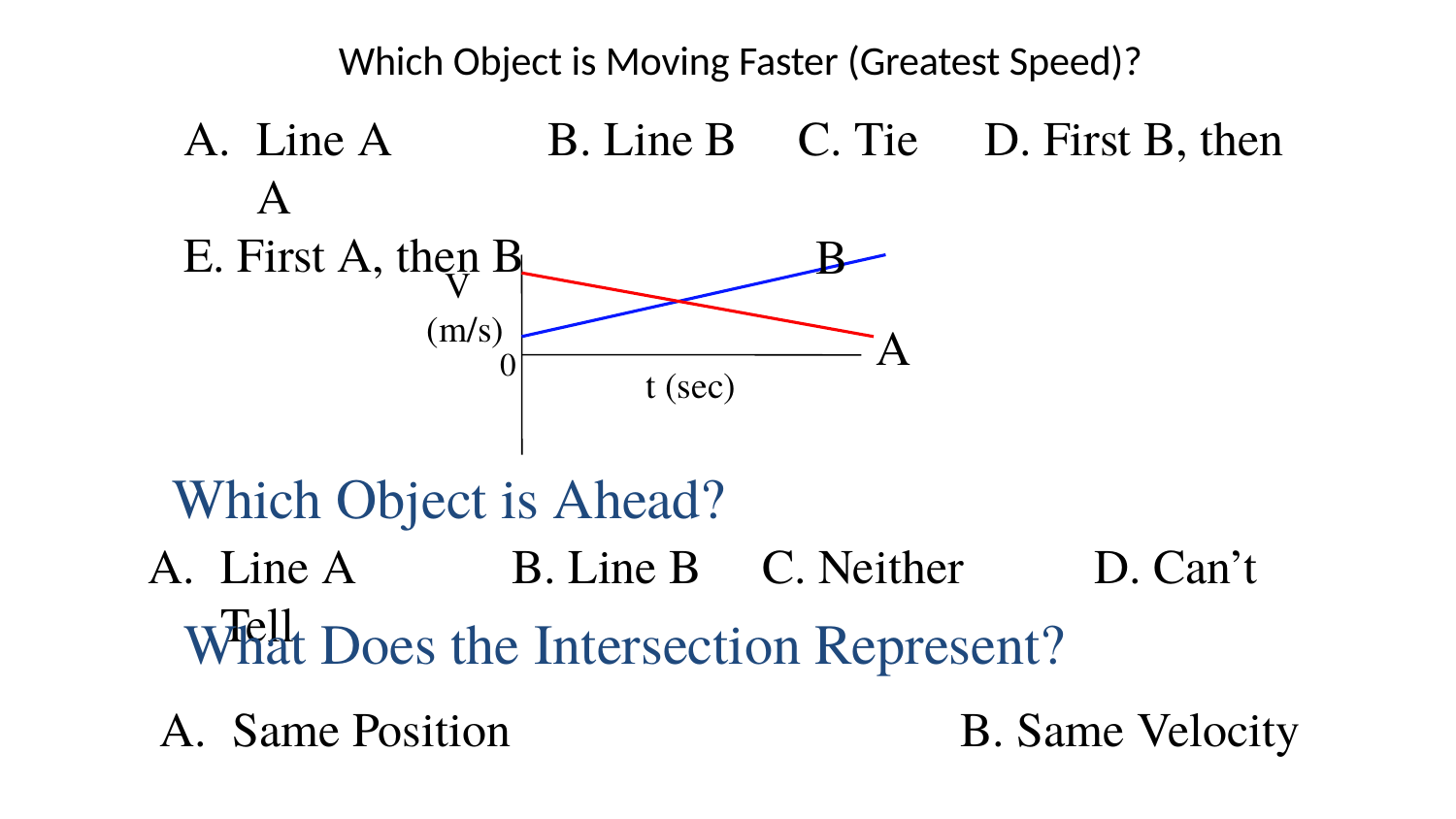

# Which Object is Moving Faster (Greatest Speed)?
Line A   	B. Line B     C. Tie	D. First B, then A
E. First A, then B
B
  V
(m/s)

0

t (sec)

A
Which Object is Ahead?
Line A   	B. Line B     C. Neither	D. Can’t Tell
What Does the Intersection Represent?
Same Position   			B. Same Velocity
C. They Crash Into Each Other	D. They Turn Around